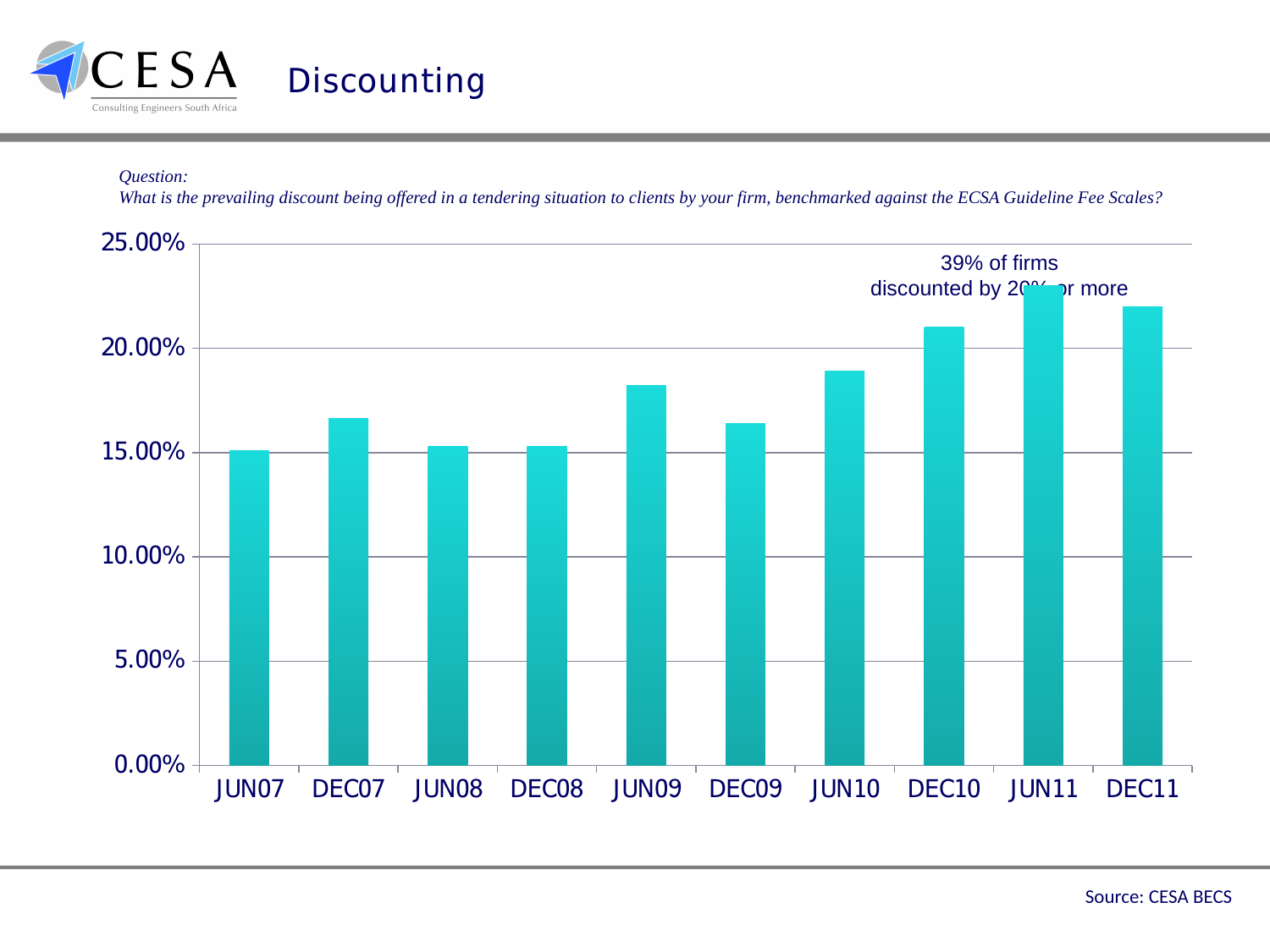

# Discounting
Question:
What is the prevailing discount being offered in a tendering situation to clients by your firm, benchmarked against the ECSA Guideline Fee Scales?

### Chart

| Category | % |
|---|---|
| JUN07 | 0.15100000000000005 |
| DEC07 | 0.1662 |
| JUN08 | 0.15300000000000005 |
| DEC08 | 0.15300000000000005 |
| JUN09 | 0.18200000000000005 |
| DEC09 | 0.164 |
| JUN10 | 0.18900000000000006 |
| DEC10 | 0.21000000000000005 |
| JUN11 | 0.23 |
| DEC11 | 0.22 |
39% of firms
discounted by 20% or more
Source: CESA BECS